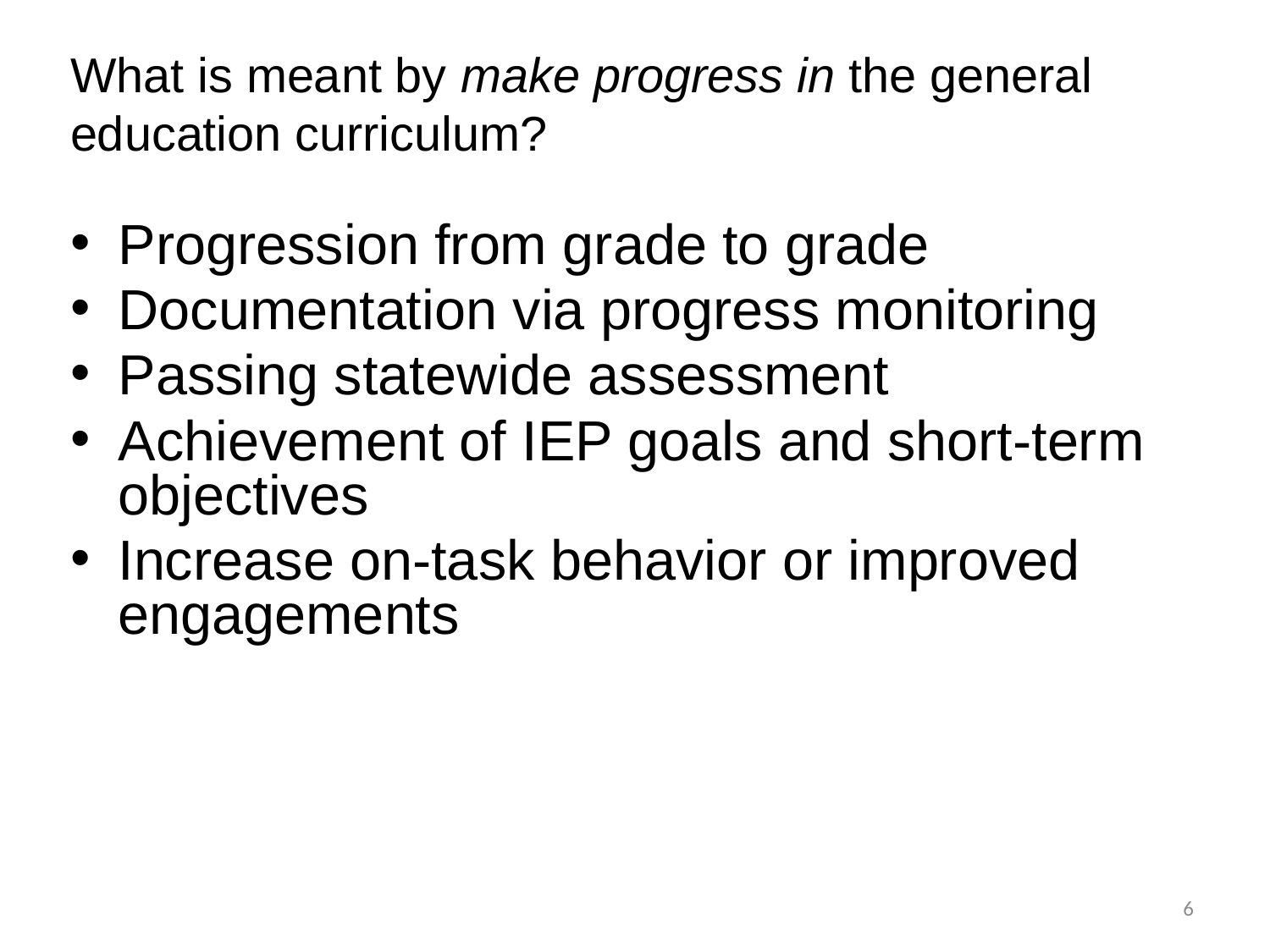

# What is meant by make progress in the general education curriculum?
Progression from grade to grade
Documentation via progress monitoring
Passing statewide assessment
Achievement of IEP goals and short-term objectives
Increase on-task behavior or improved engagements

6